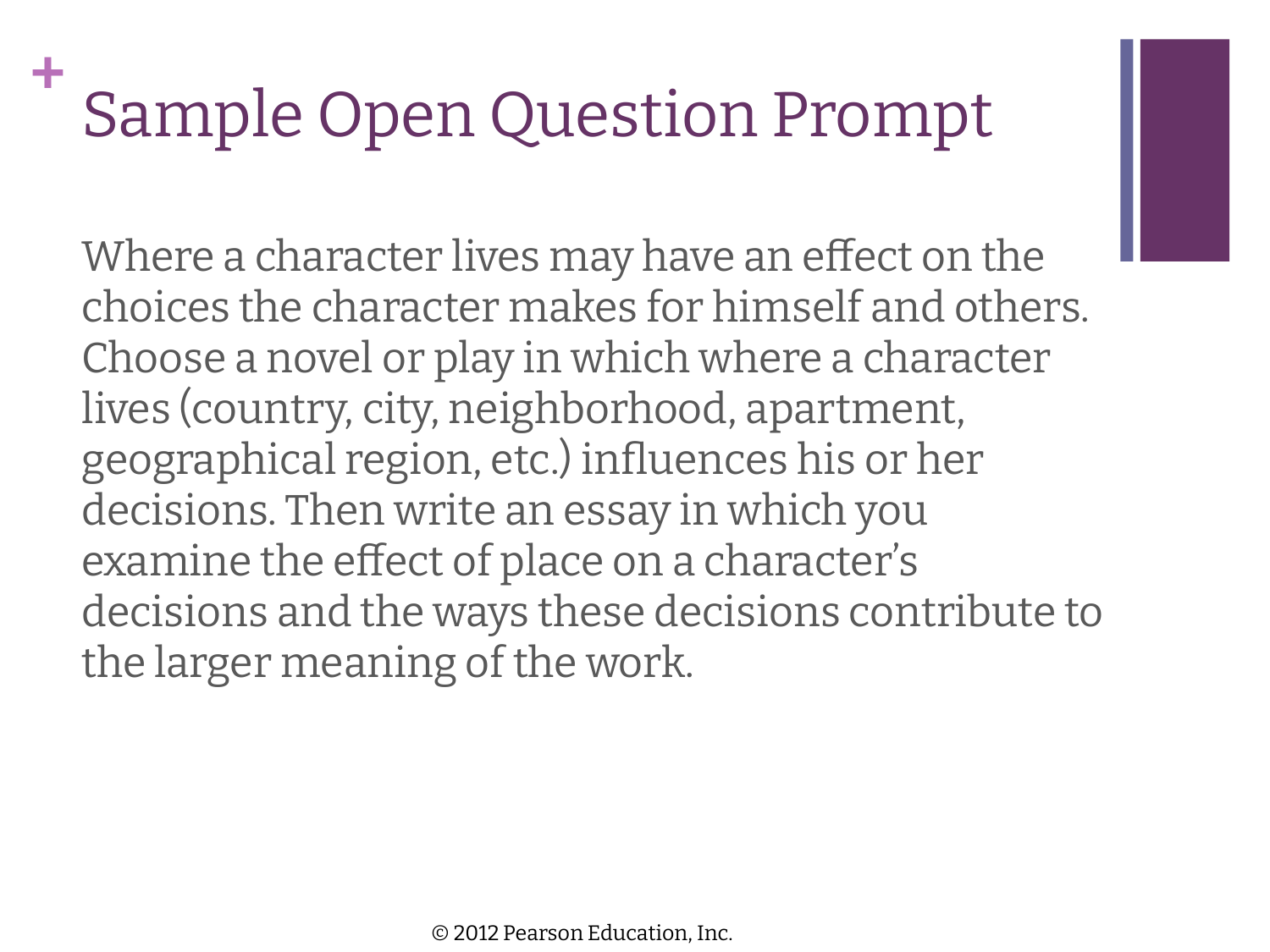

# Sample Open Question Prompt
Where a character lives may have an effect on the choices the character makes for himself and others.  Choose a novel or play in which where a character lives (country, city, neighborhood, apartment, geographical region, etc.) influences his or her decisions. Then write an essay in which you examine the effect of place on a character’s decisions and the ways these decisions contribute to the larger meaning of the work.

© 2012 Pearson Education, Inc.